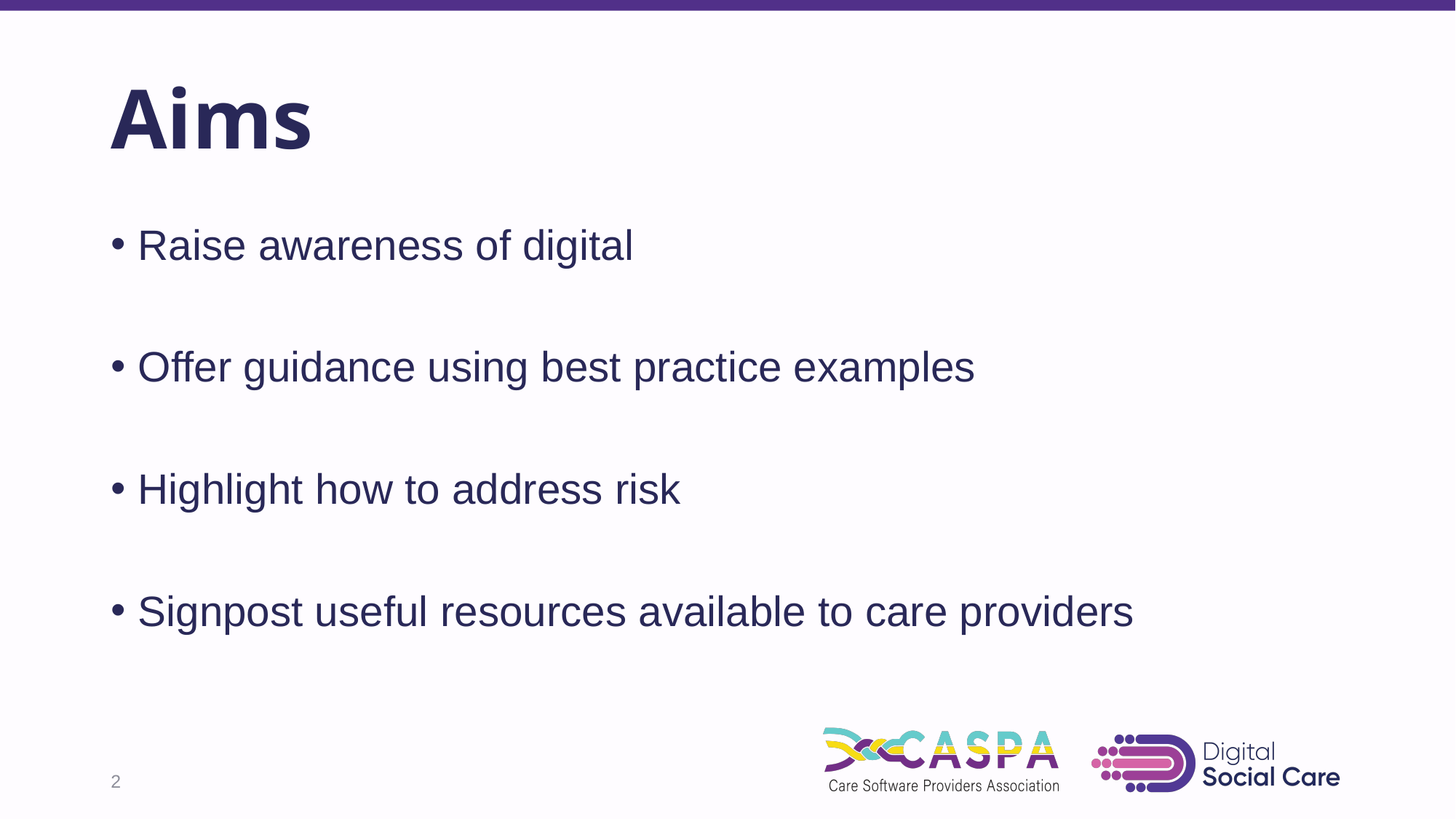

# Aims
Raise awareness of digital

Offer guidance using best practice examples

Highlight how to address risk

Signpost useful resources available to care providers